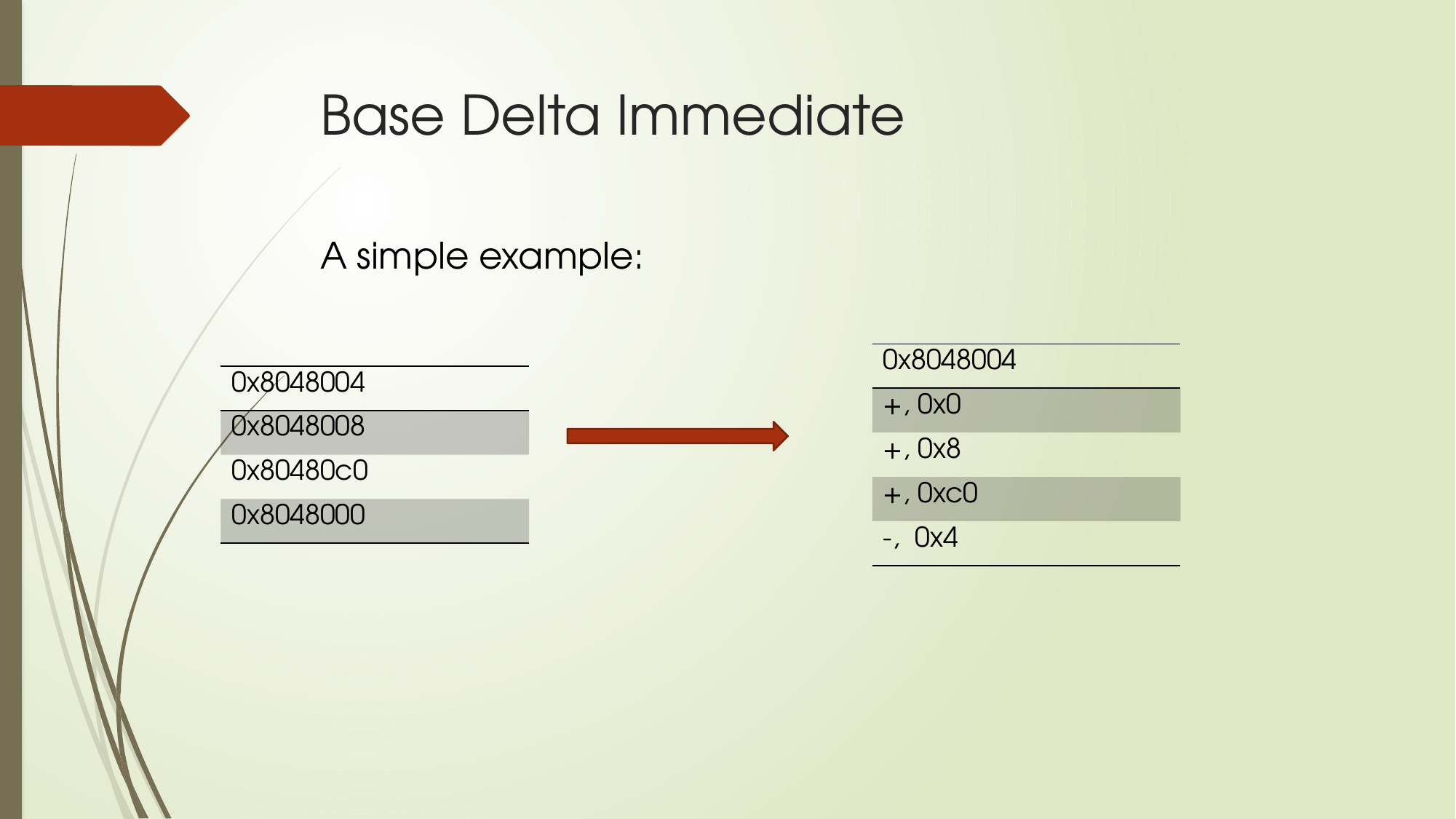

# Base Delta Immediate
A simple example:
| 0x8048004 |
| --- |
| +, 0x0 |
| +, 0x8 |
| +, 0xc0 |
| -, 0x4 |
| 0x8048004 |
| --- |
| 0x8048008 |
| 0x80480c0 |
| 0x8048000 |